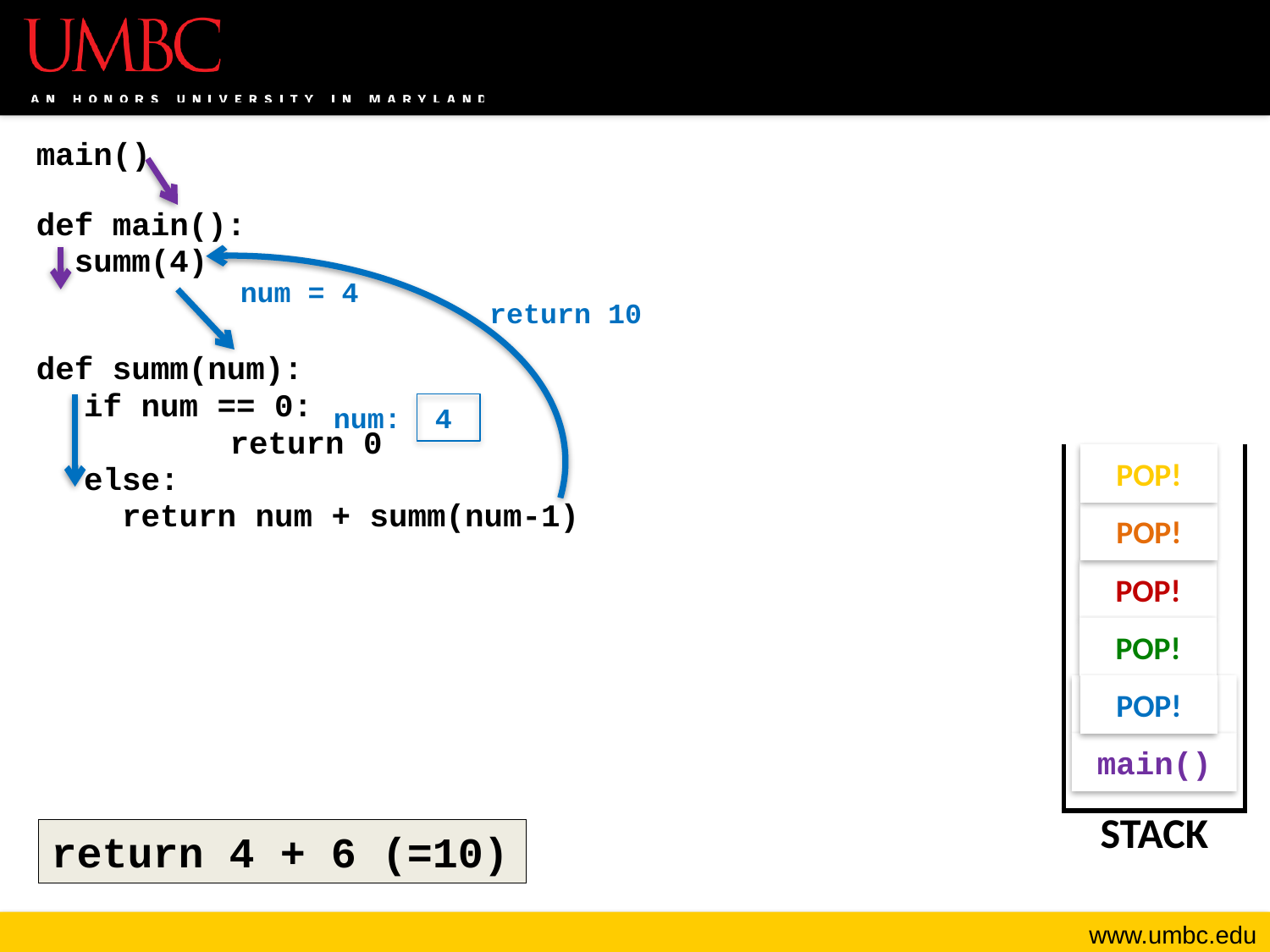

main()
def main():
  summ(4)

num = 4
return 10
def summ(num):
	if num == 0:
		 return 0
	else:
	  return num + summ(num-1)
num:  4

|  |
| --- |
|  |
|  |
|  |
|  |
|  |
| STACK |
POP!
POP!
POP!
POP!
summ(4)
POP!
main()
return 4 + 6 (=10)